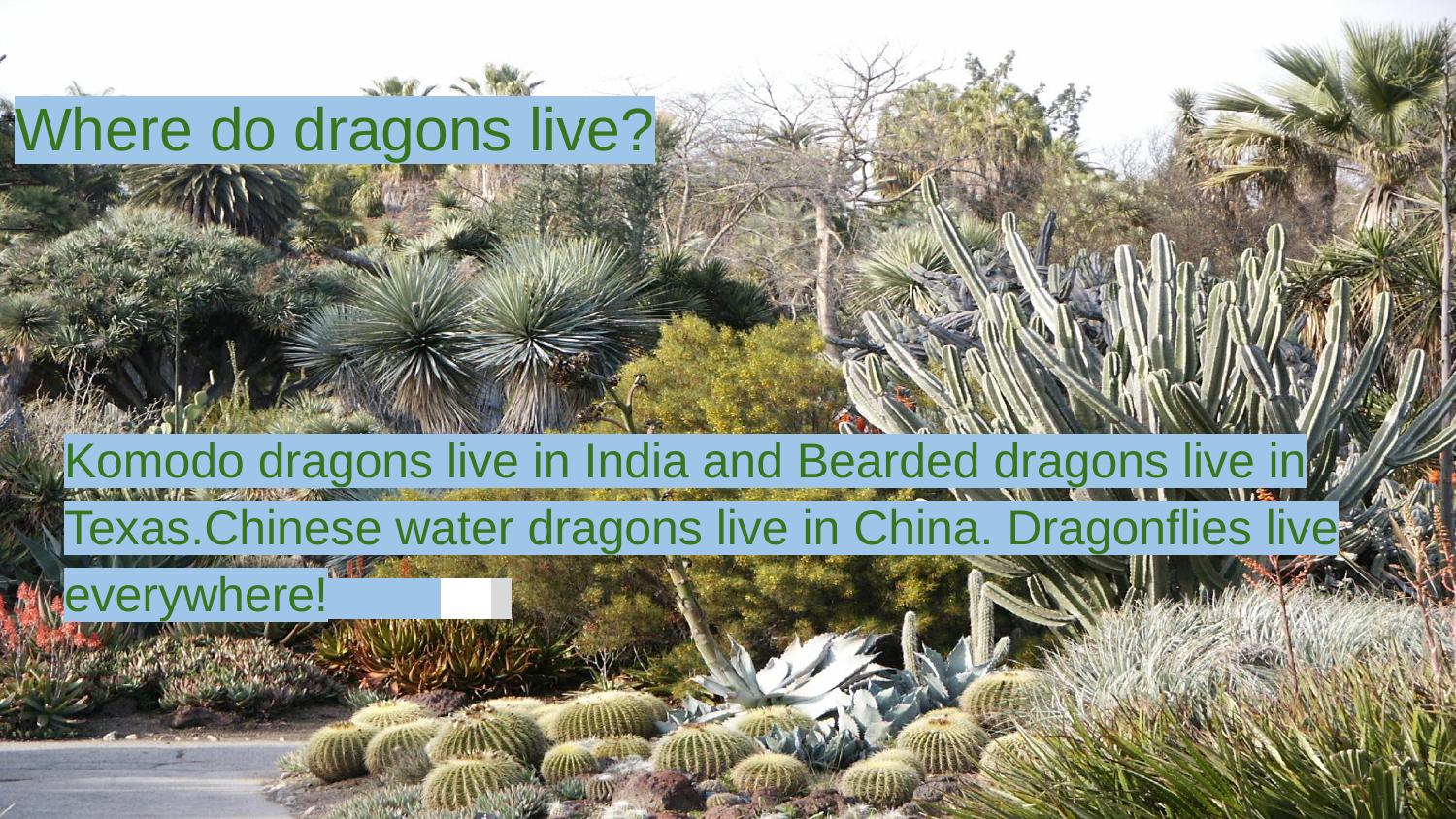

# Where do dragons live?

Komodo dragons live in India and Bearded dragons live in Texas.Chinese water dragons live in China. Dragonflies live everywhere!